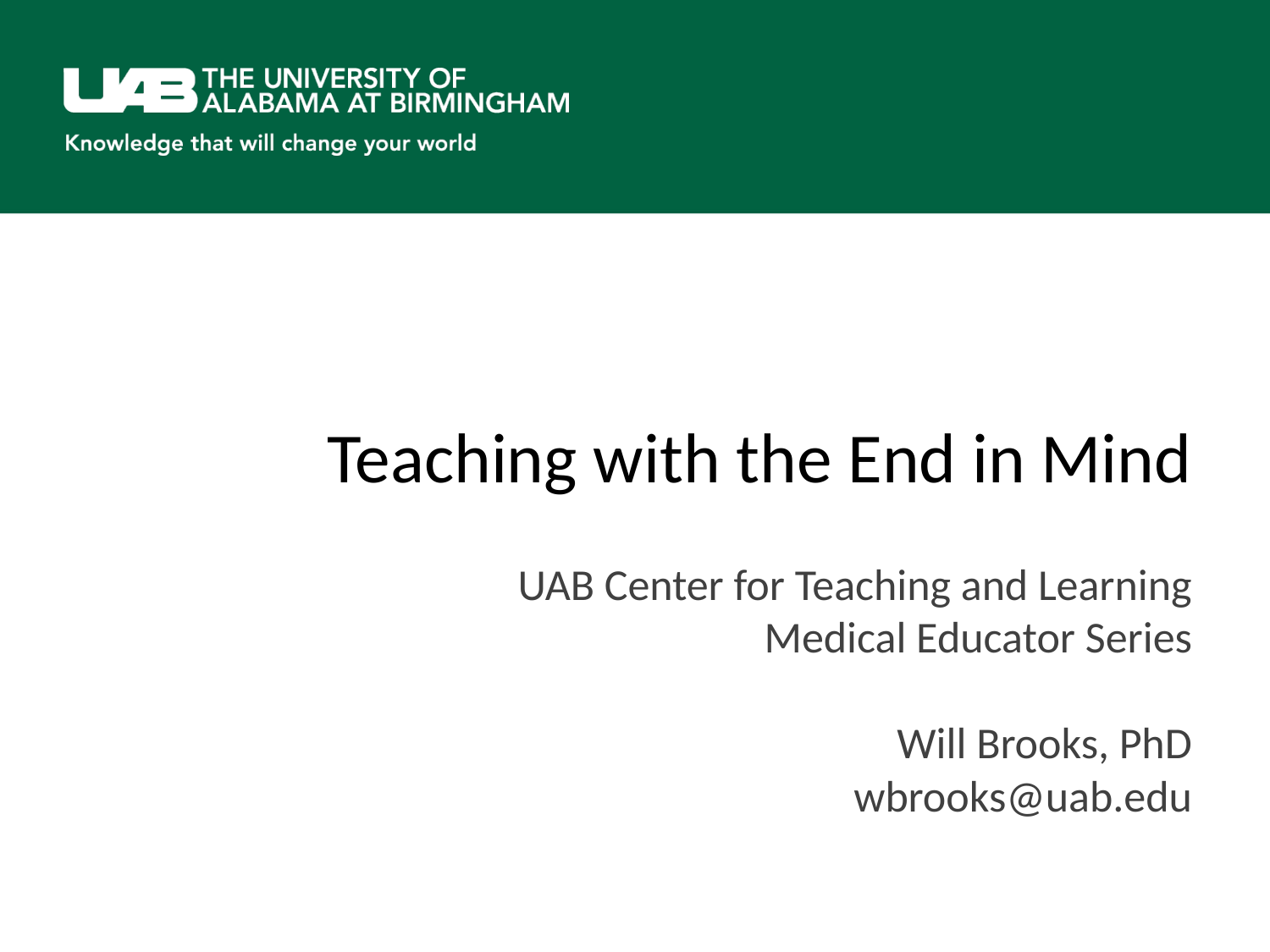

# Teaching with the End in Mind
UAB Center for Teaching and Learning
Medical Educator Series

Will Brooks, PhD
wbrooks@uab.edu